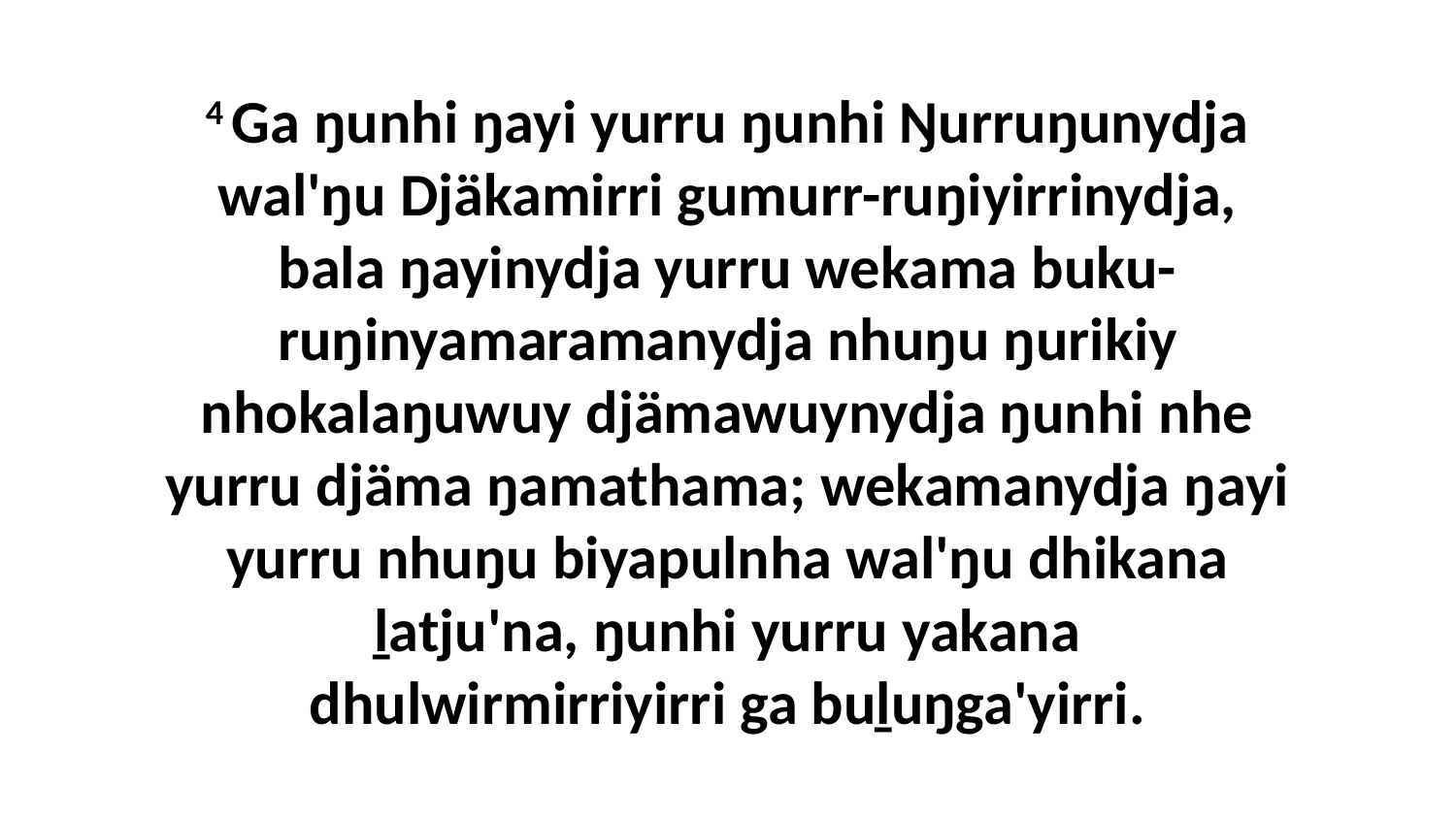

4 Ga ŋunhi ŋayi yurru ŋunhi Ŋurruŋunydja wal'ŋu Djäkamirri gumurr-ruŋiyirrinydja, bala ŋayinydja yurru wekama buku-ruŋinyamaramanydja nhuŋu ŋurikiy nhokalaŋuwuy djämawuynydja ŋunhi nhe yurru djäma ŋamathama; wekamanydja ŋayi yurru nhuŋu biyapulnha wal'ŋu dhikana ḻatju'na, ŋunhi yurru yakana dhulwirmirriyirri ga buḻuŋga'yirri.